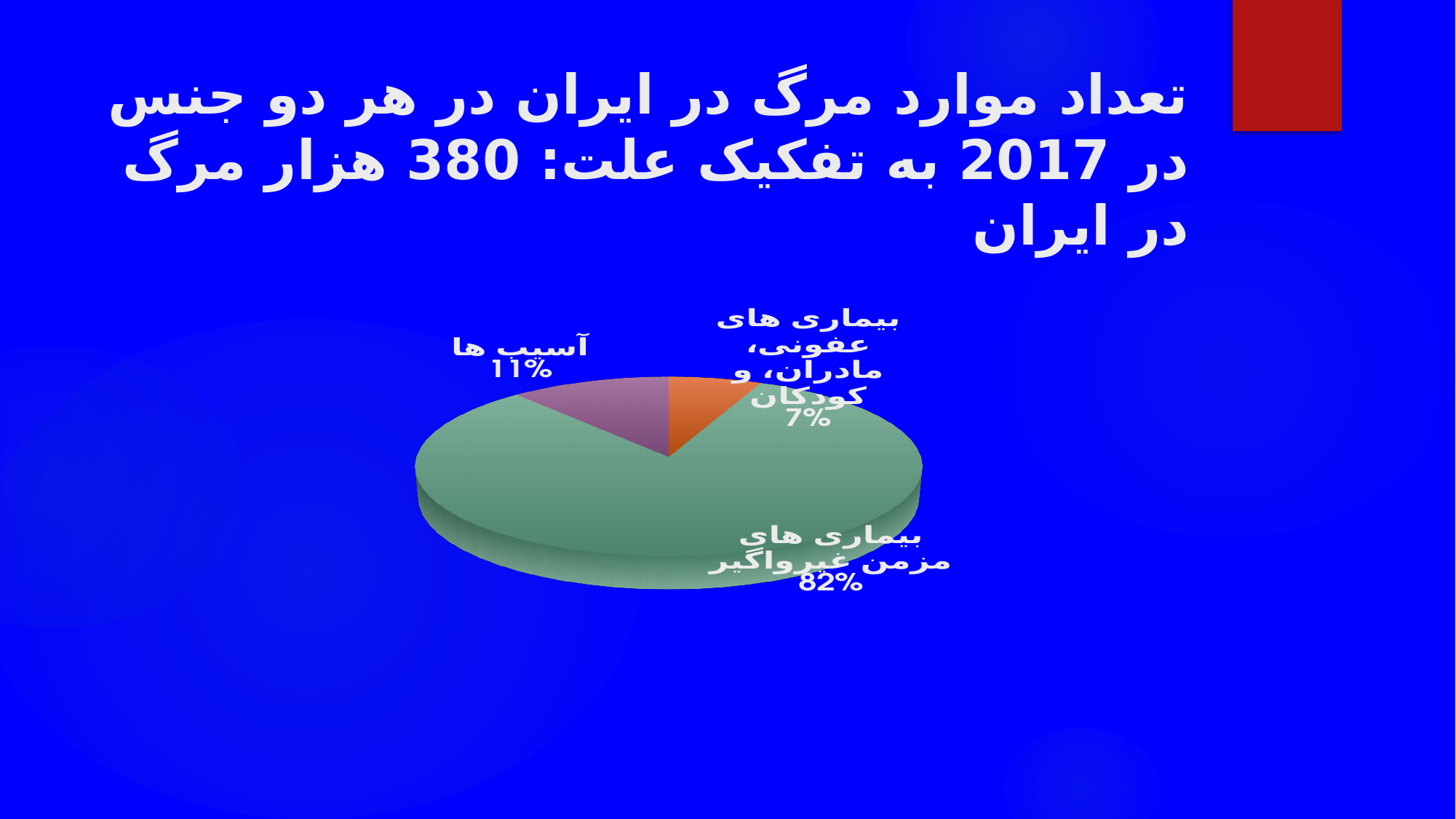

# تعداد موارد مرگ در ایران در هر دو جنس در 2017 به تفکیک علت: 380 هزار مرگ در ایران

[unsupported chart]